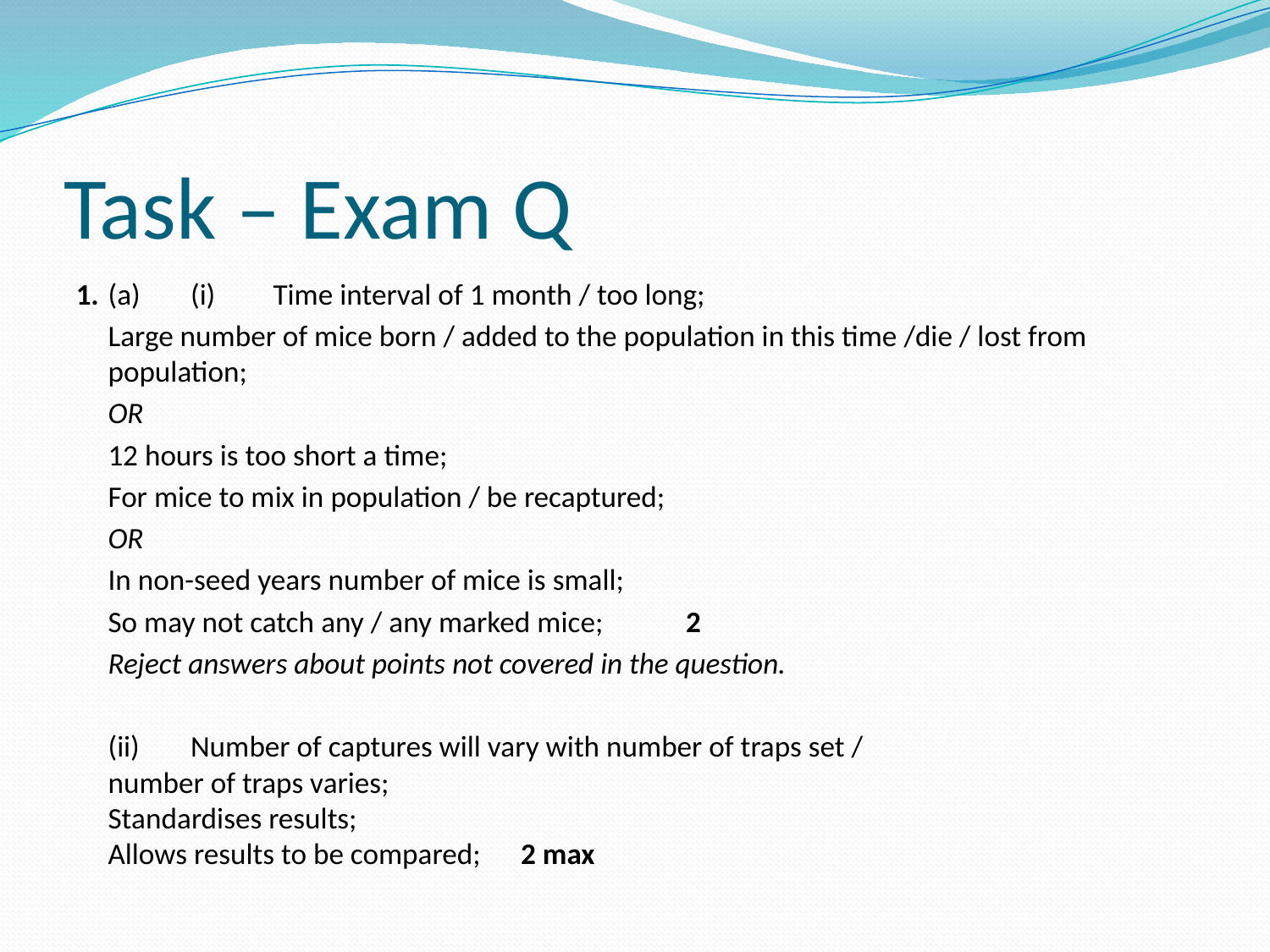

# Task – Exam Q
1.	(a)	(i)	Time interval of 1 month / too long;
			Large number of mice born / added to the population in this time /die / lost from population;
		OR
	12 hours is too short a time;
	For mice to mix in population / be recaptured;
		OR
	In non-seed years number of mice is small;
	So may not catch any / any marked mice;	2
	Reject answers about points not covered in the question.

	(ii)	Number of captures will vary with number of traps set /
number of traps varies;
Standardises results;
Allows results to be compared;	2 max